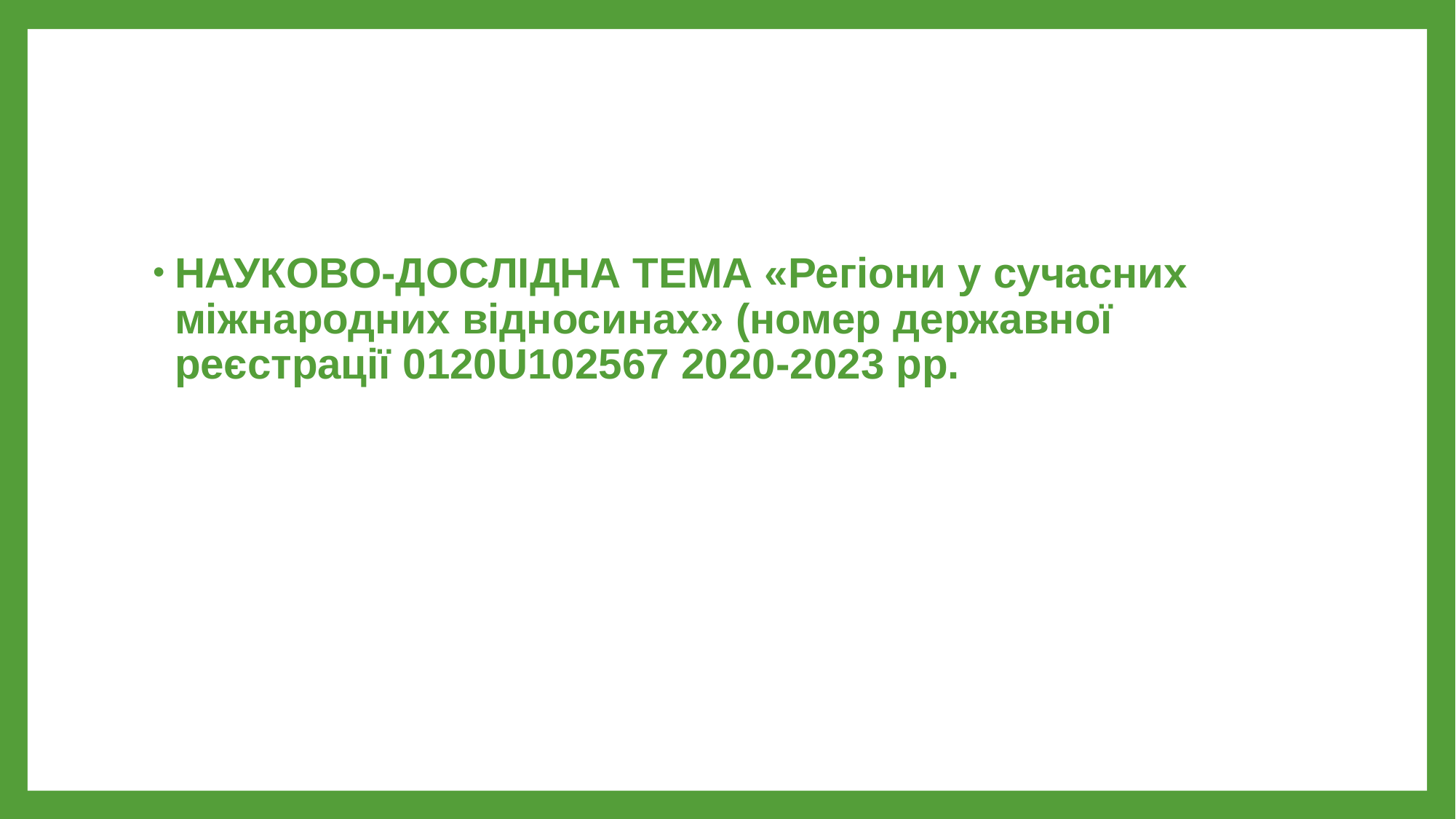

НАУКОВО-ДОСЛІДНА ТЕМА «Регіони у сучасних міжнародних відносинах» (номер державної реєстрації 0120U102567 2020-2023 рр.